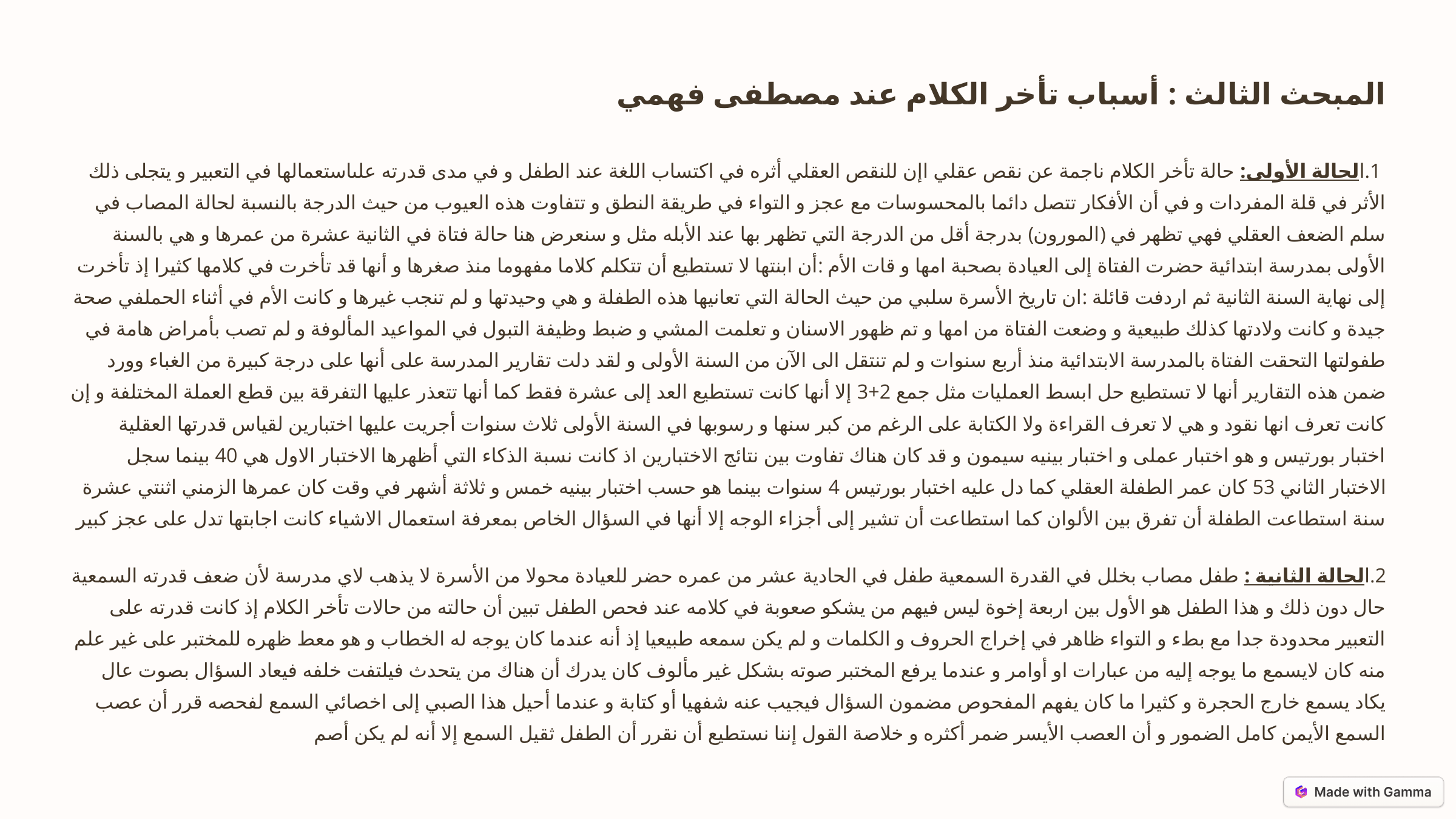

المبحث الثالث : أسباب تأخر الكلام عند مصطفى فهمي
 1.الحالة الأولى: حالة تأخر الكلام ناجمة عن نقص عقلي اإن للنقص العقلي أثره في اكتساب اللغة عند الطفل و في مدى قدرته علىاستعمالها في التعبير و يتجلى ذلك الأثر في قلة المفردات و في أن الأفكار تتصل دائما بالمحسوسات مع عجز و التواء في طريقة النطق و تتفاوت هذه العيوب من حيث الدرجة بالنسبة لحالة المصاب في سلم الضعف العقلي فهي تظهر في (المورون) بدرجة أقل من الدرجة التي تظهر بها عند الأبله مثل و سنعرض هنا حالة فتاة في الثانية عشرة من عمرها و هي بالسنة الأولى بمدرسة ابتدائية حضرت الفتاة إلى العيادة بصحبة امها و قات الأم :أن ابنتها لا تستطيع أن تتكلم كلاما مفهوما منذ صغرها و أنها قد تأخرت في كلامها كثيرا إذ تأخرت إلى نهاية السنة الثانية ثم اردفت قائلة :ان تاريخ الأسرة سلبي من حيث الحالة التي تعانيها هذه الطفلة و هي وحيدتها و لم تنجب غيرها و كانت الأم في أثناء الحملفي صحة جيدة و كانت ولادتها كذلك طبيعية و وضعت الفتاة من امها و تم ظهور الاسنان و تعلمت المشي و ضبط وظيفة التبول في المواعيد المألوفة و لم تصب بأمراض هامة في طفولتها التحقت الفتاة بالمدرسة الابتدائية منذ أربع سنوات و لم تنتقل الى الآن من السنة الأولى و لقد دلت تقارير المدرسة على أنها على درجة كبيرة من الغباء وورد ضمن هذه التقارير أنها لا تستطيع حل ابسط العمليات مثل جمع 2+3 إلا أنها كانت تستطيع العد إلى عشرة فقط كما أنها تتعذر عليها التفرقة بين قطع العملة المختلفة و إن كانت تعرف انها نقود و هي لا تعرف القراءة ولا الكتابة على الرغم من كبر سنها و رسوبها في السنة الأولى ثلاث سنوات أجريت عليها اختبارين لقياس قدرتها العقلية اختبار بورتيس و هو اختبار عملى و اختبار بينيه سيمون و قد كان هناك تفاوت بين نتائج الاختبارين اذ كانت نسبة الذكاء التي أظهرها الاختبار الاول هي 40 بينما سجل الاختبار الثاني 53 كان عمر الطفلة العقلي كما دل عليه اختبار بورتيس 4 سنوات بينما هو حسب اختبار بينيه خمس و ثلاثة أشهر في وقت كان عمرها الزمني اثنتي عشرة سنة استطاعت الطفلة أن تفرق بين الألوان كما استطاعت أن تشير إلى أجزاء الوجه إلا أنها في السؤال الخاص بمعرفة استعمال الاشياء كانت اجابتها تدل على عجز كبير
2.الحالة الثانية : طفل مصاب بخلل في القدرة السمعية طفل في الحادية عشر من عمره حضر للعيادة محولا من الأسرة لا يذهب لاي مدرسة لأن ضعف قدرته السمعية حال دون ذلك و هذا الطفل هو الأول بين اربعة إخوة ليس فيهم من يشكو صعوبة في كلامه عند فحص الطفل تبين أن حالته من حالات تأخر الكلام إذ كانت قدرته على التعبير محدودة جدا مع بطء و التواء ظاهر في إخراج الحروف و الكلمات و لم يكن سمعه طبيعيا إذ أنه عندما كان يوجه له الخطاب و هو معط ظهره للمختبر على غير علم منه كان لايسمع ما يوجه إليه من عبارات او أوامر و عندما يرفع المختبر صوته بشكل غير مألوف كان يدرك أن هناك من يتحدث فيلتفت خلفه فيعاد السؤال بصوت عال يكاد يسمع خارج الحجرة و كثيرا ما كان يفهم المفحوص مضمون السؤال فيجيب عنه شفهيا أو كتابة و عندما أحيل هذا الصبي إلى اخصائي السمع لفحصه قرر أن عصب السمع الأيمن كامل الضمور و أن العصب الأيسر ضمر أكثره و خلاصة القول إننا نستطيع أن نقرر أن الطفل ثقيل السمع إلا أنه لم يكن أصم